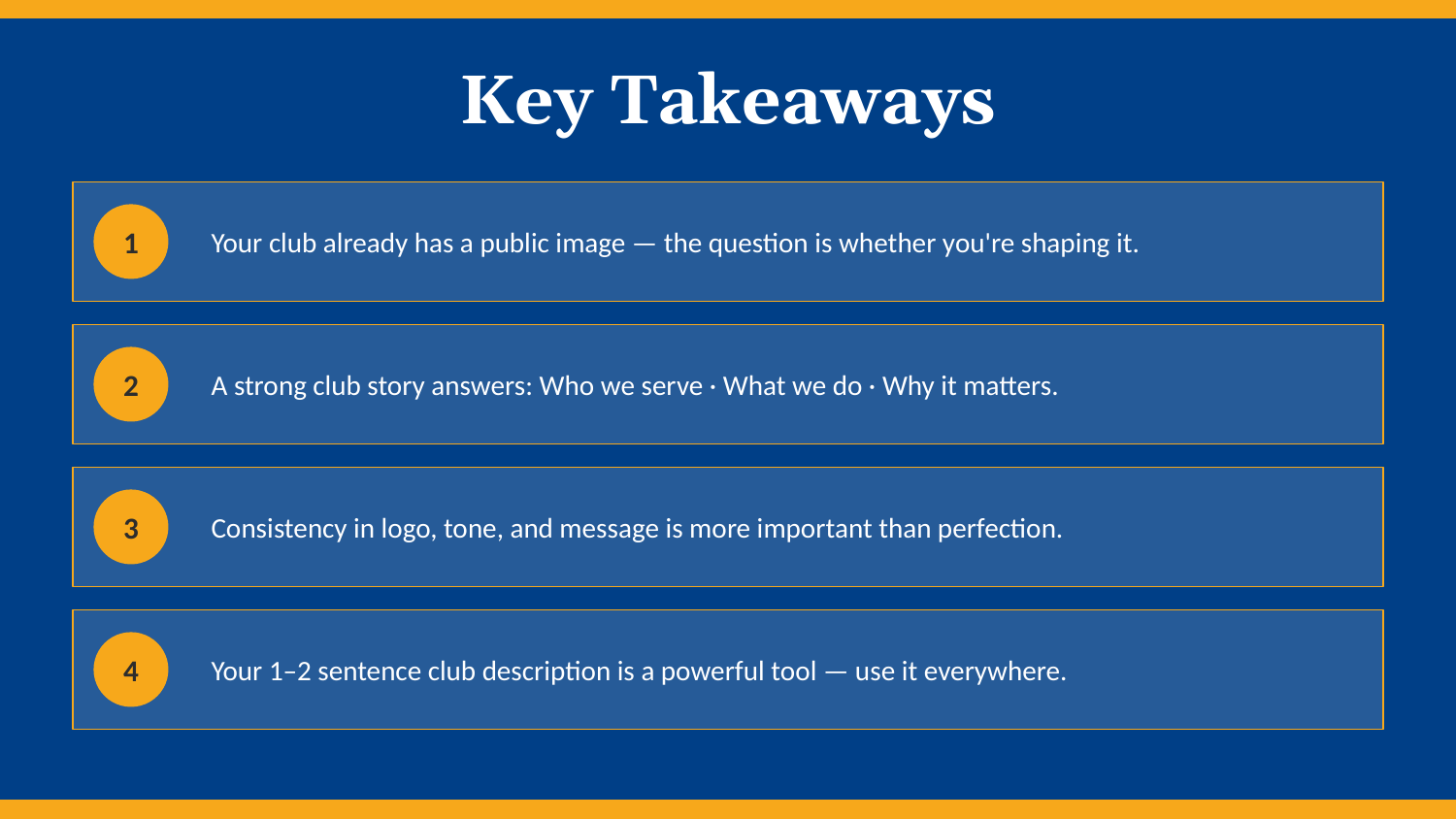

Key Takeaways

Your club already has a public image — the question is whether you're shaping it.

1

A strong club story answers: Who we serve · What we do · Why it matters.

2

Consistency in logo, tone, and message is more important than perfection.

3

Your 1–2 sentence club description is a powerful tool — use it everywhere.

4